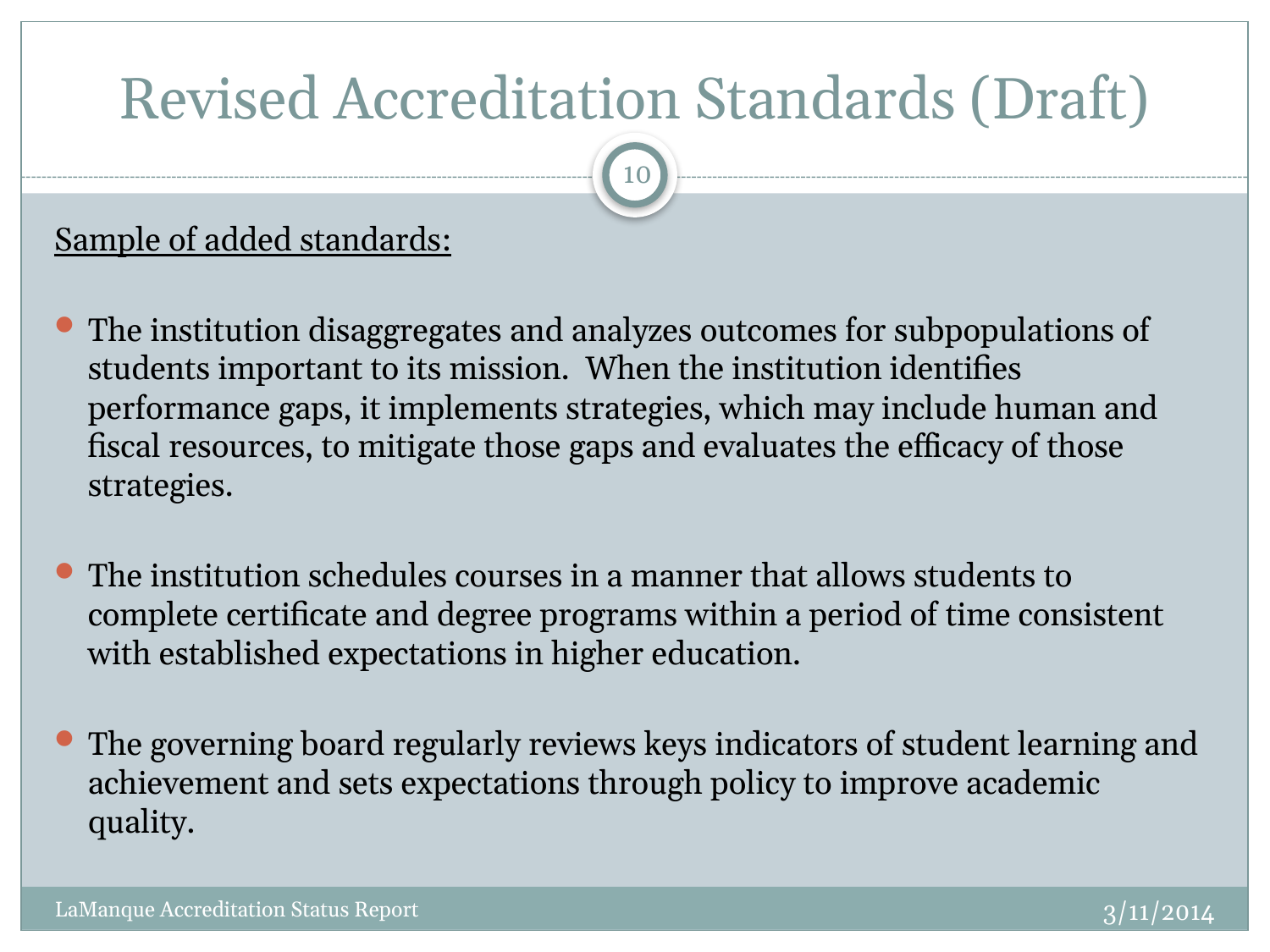

# Revised Accreditation Standards (Draft)
10
Sample of added standards:

The institution disaggregates and analyzes outcomes for subpopulations of students important to its mission.  When the institution identifies performance gaps, it implements strategies, which may include human and fiscal resources, to mitigate those gaps and evaluates the efficacy of those strategies.

The institution schedules courses in a manner that allows students to complete certificate and degree programs within a period of time consistent with established expectations in higher education.

The governing board regularly reviews keys indicators of student learning and achievement and sets expectations through policy to improve academic quality.
3/11/2014
LaManque Accreditation Status Report